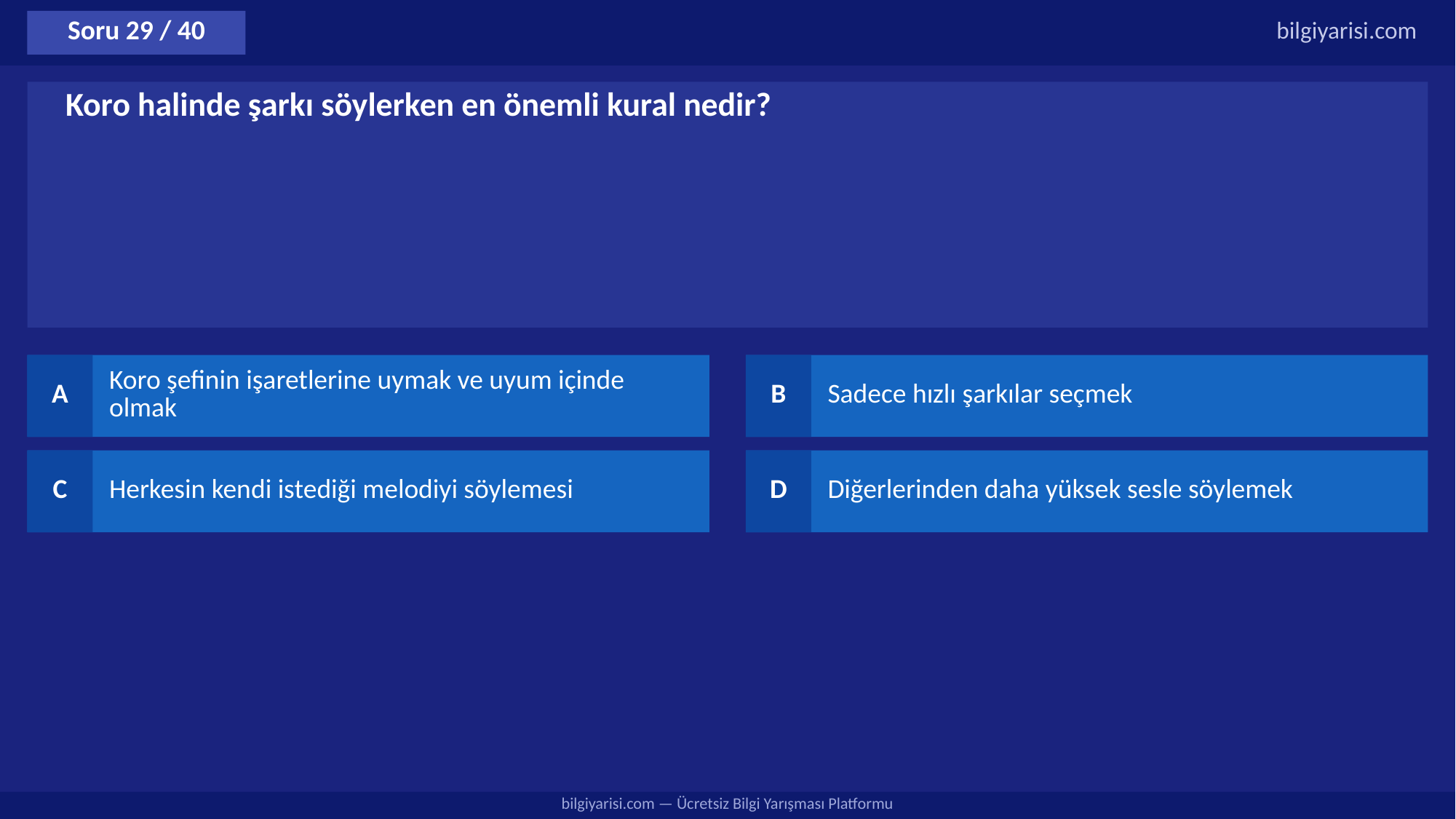

Soru 29 / 40
bilgiyarisi.com

Koro halinde şarkı söylerken en önemli kural nedir?

A
Koro şefinin işaretlerine uymak ve uyum içinde olmak

B
Sadece hızlı şarkılar seçmek

C
Herkesin kendi istediği melodiyi söylemesi

D
Diğerlerinden daha yüksek sesle söylemek
bilgiyarisi.com — Ücretsiz Bilgi Yarışması Platformu